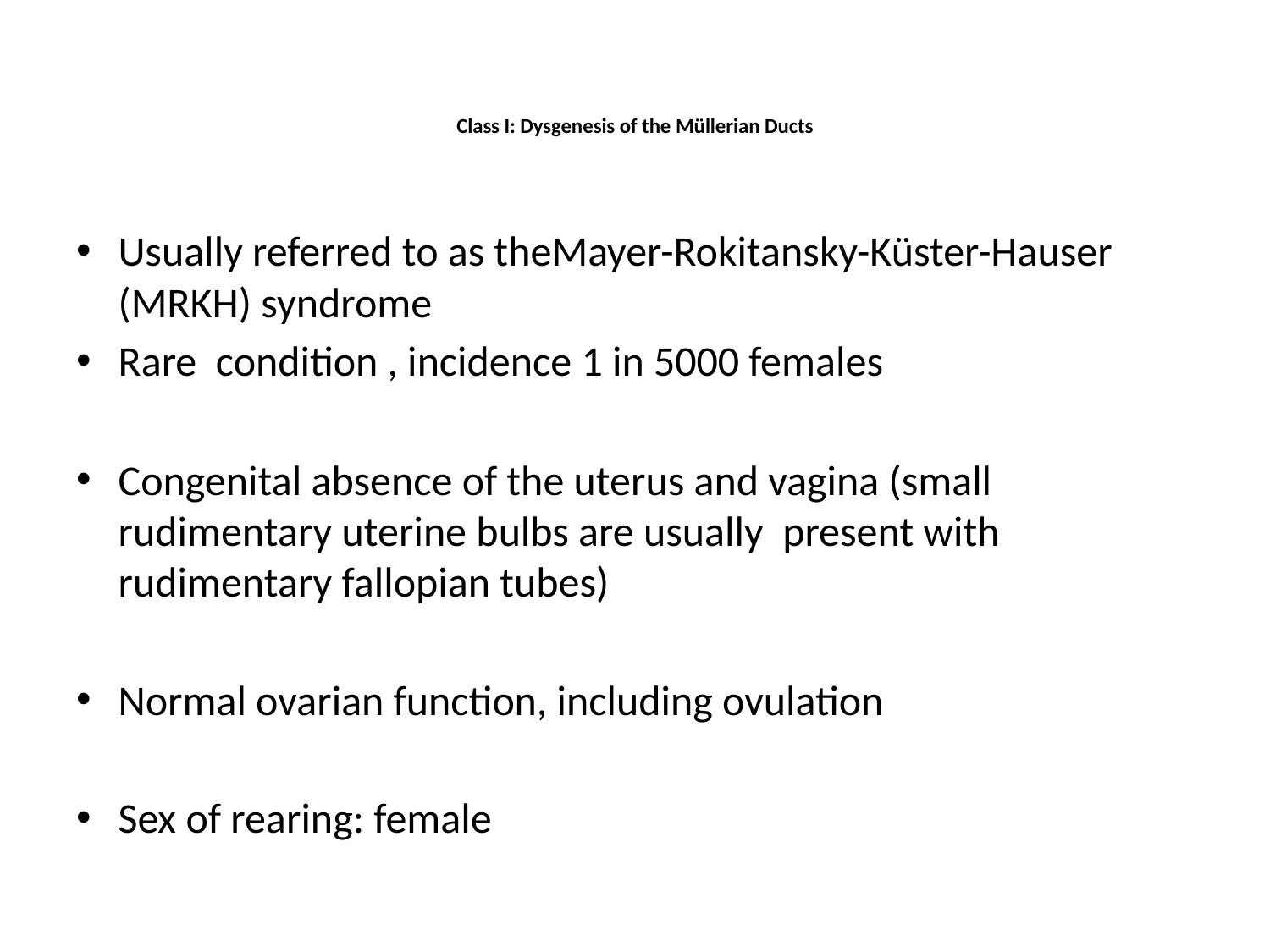

# Class I: Dysgenesis of the Müllerian Ducts

Usually referred to as theMayer-Rokitansky-Küster-Hauser (MRKH) syndrome
Rare  condition , incidence 1 in 5000 females

Congenital absence of the uterus and vagina (small rudimentary uterine bulbs are usually  present with rudimentary fallopian tubes)

Normal ovarian function, including ovulation

Sex of rearing: female